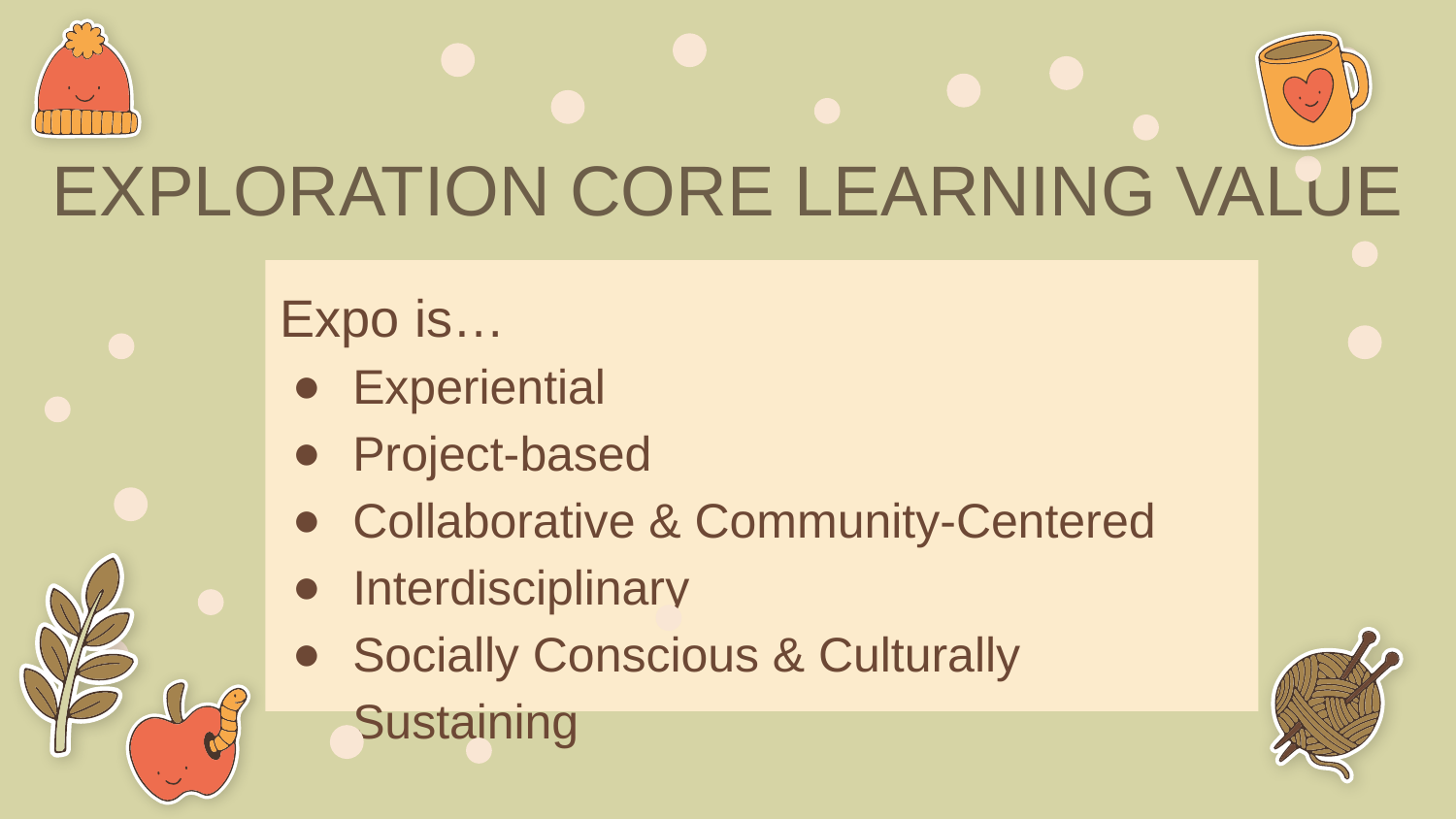

# EXPLORATION CORE LEARNING VALUE

Expo is…
Experiential
Project-based
Collaborative & Community-Centered
Interdisciplinary
Socially Conscious & Culturally Sustaining